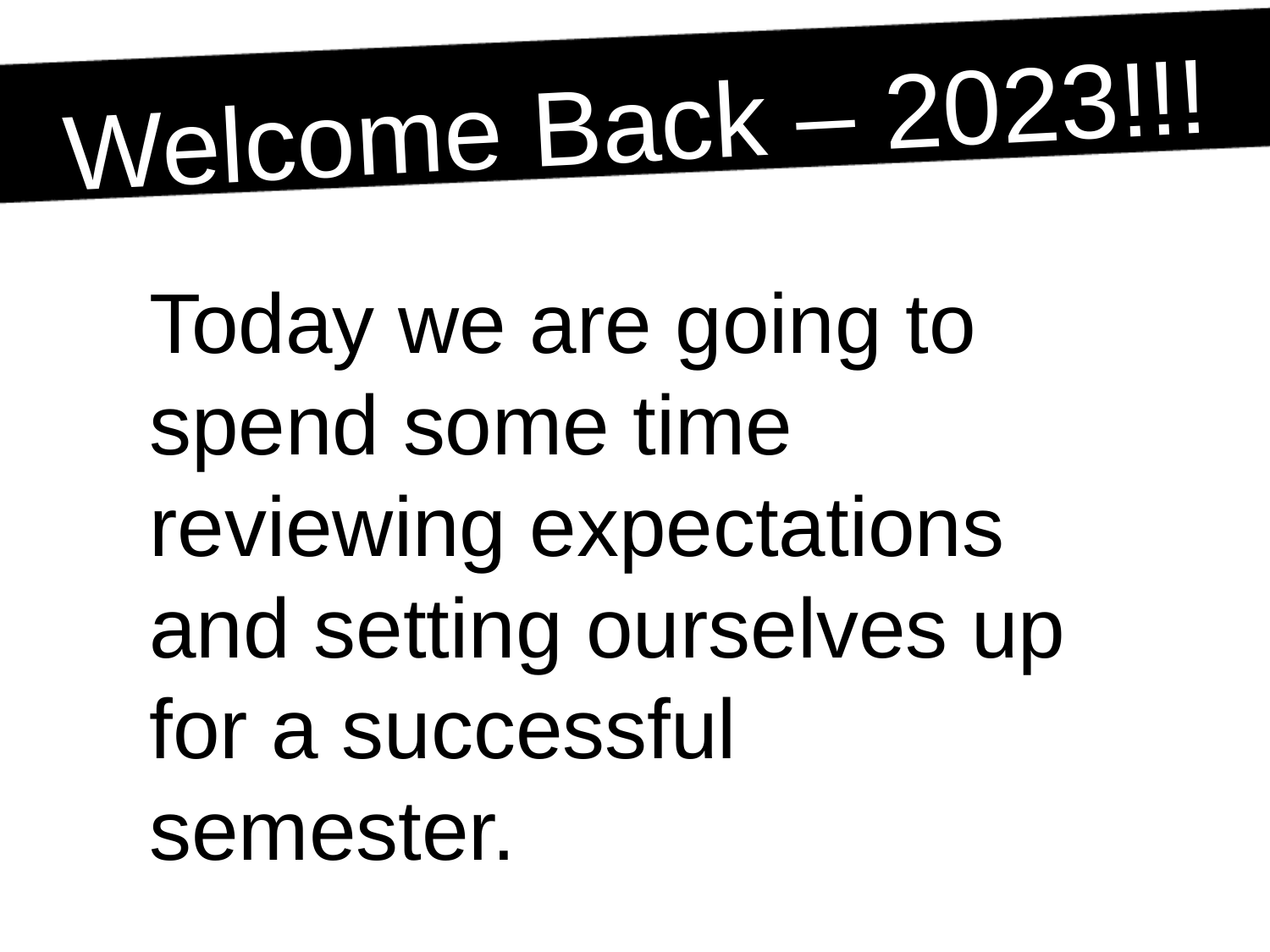

Welcome Back – 2023!!!
Today we are going to spend some time reviewing expectations and setting ourselves up for a successful semester.